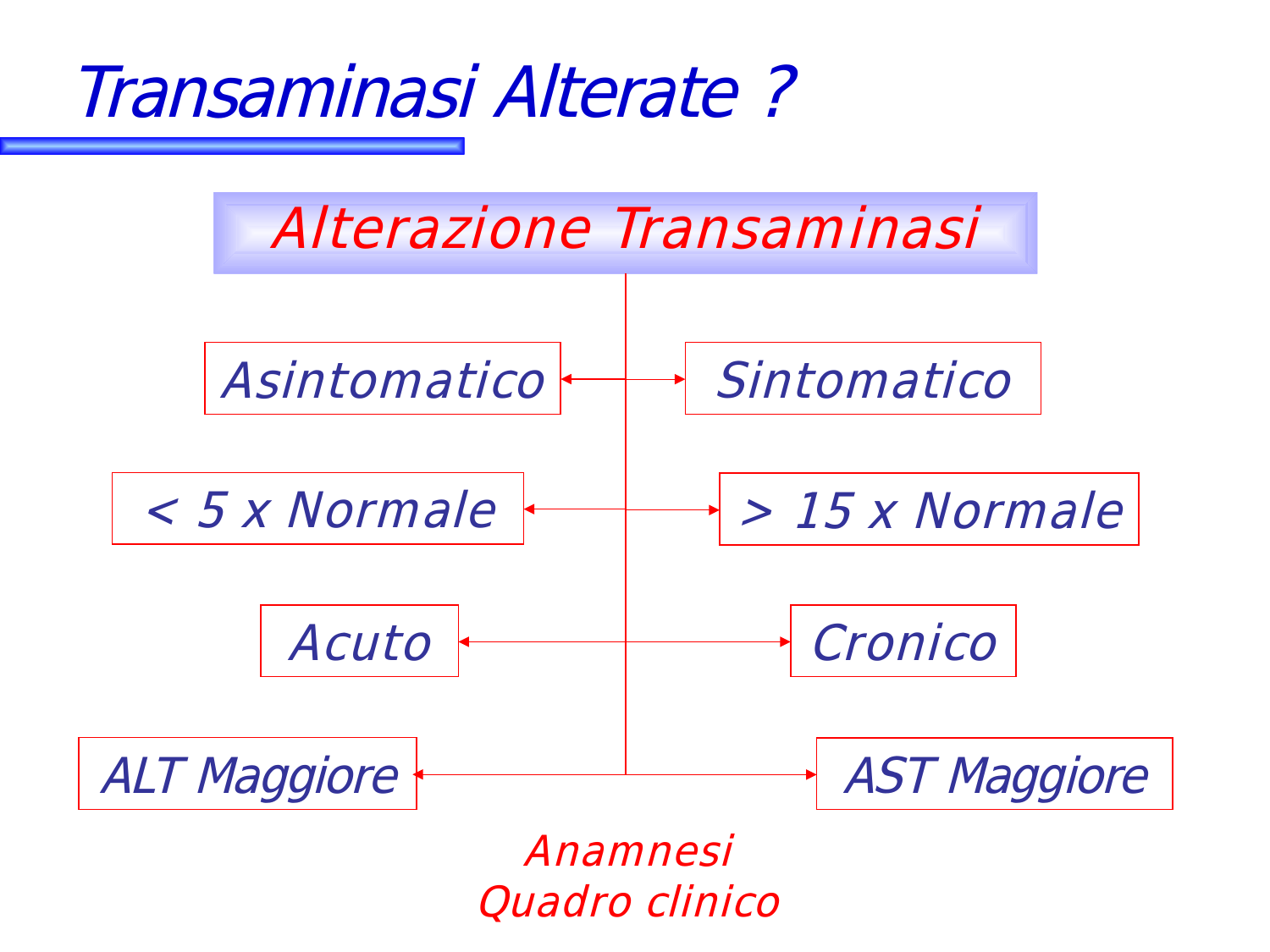

# Transaminasi Alterate ?
Alterazione Transaminasi
< 5 x Normale
> 15 x Normale
ALT Maggiore
AST Maggiore
Asintomatico
Sintomatico
Acuto
Cronico
Anamnesi
Quadro clinico